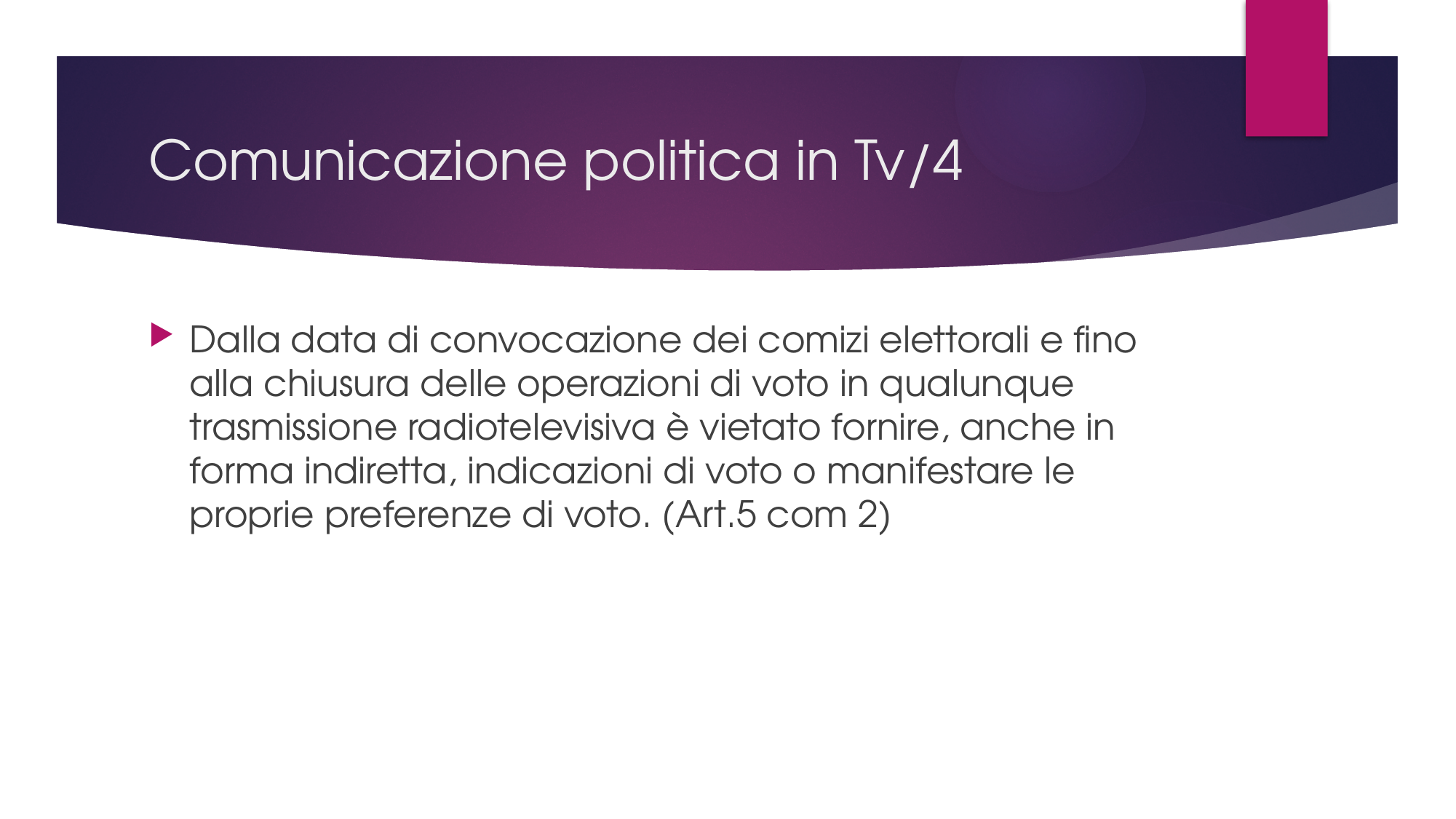

# Comunicazione politica in Tv/4
Dalla data di convocazione dei comizi elettorali e fino alla chiusura delle operazioni di voto in qualunque trasmissione radiotelevisiva è vietato fornire, anche in forma indiretta, indicazioni di voto o manifestare le proprie preferenze di voto. (Art.5 com 2)